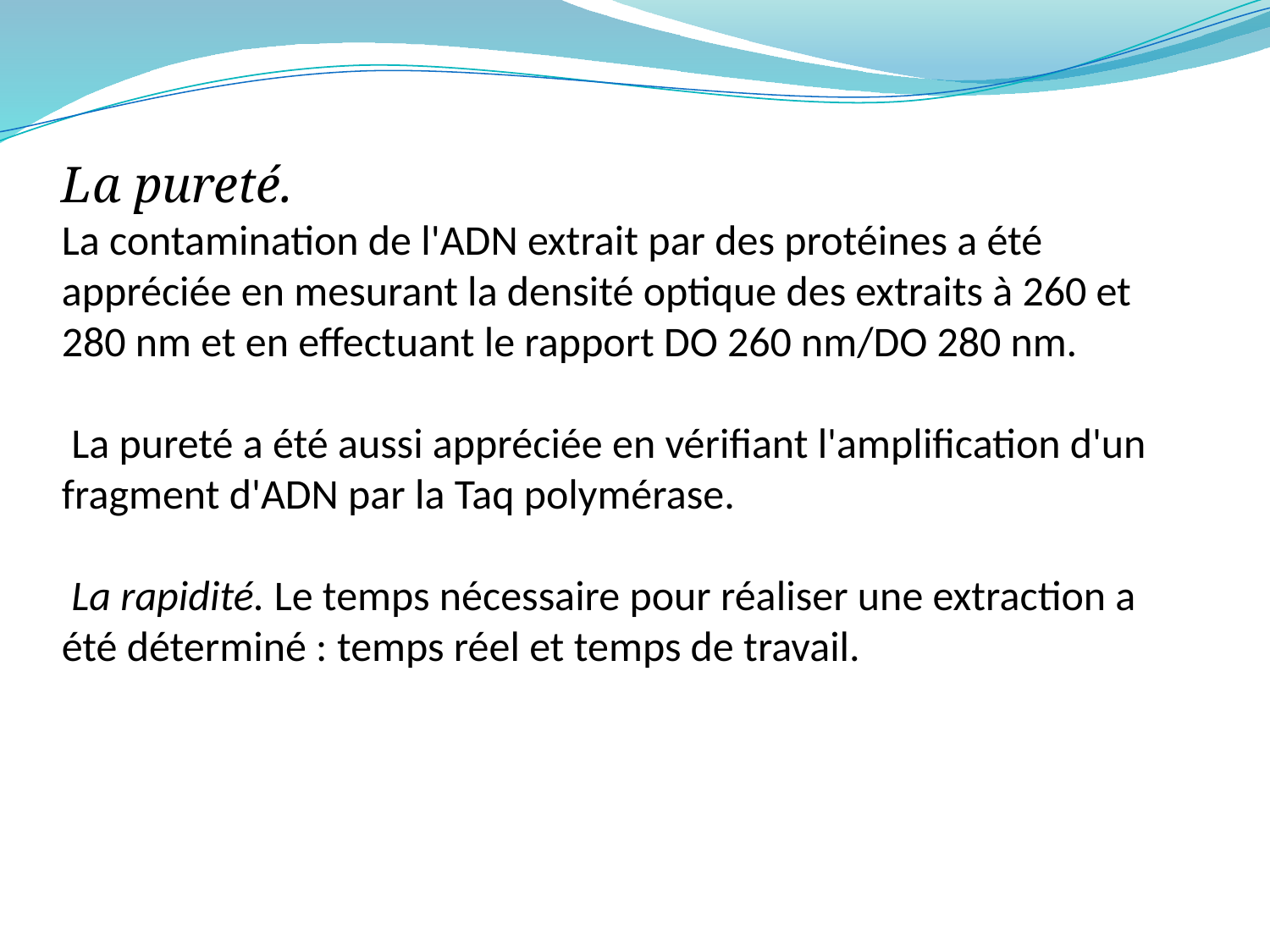

La pureté.
La contamination de l'ADN extrait par des protéines a été appréciée en mesurant la densité optique des extraits à 260 et 280 nm et en effectuant le rapport DO 260 nm/DO 280 nm.

 La pureté a été aussi appréciée en vérifiant l'amplification d'un fragment d'ADN par la Taq polymérase.

­ La rapidité. Le temps nécessaire pour réaliser une extraction a été déterminé : temps réel et temps de travail.